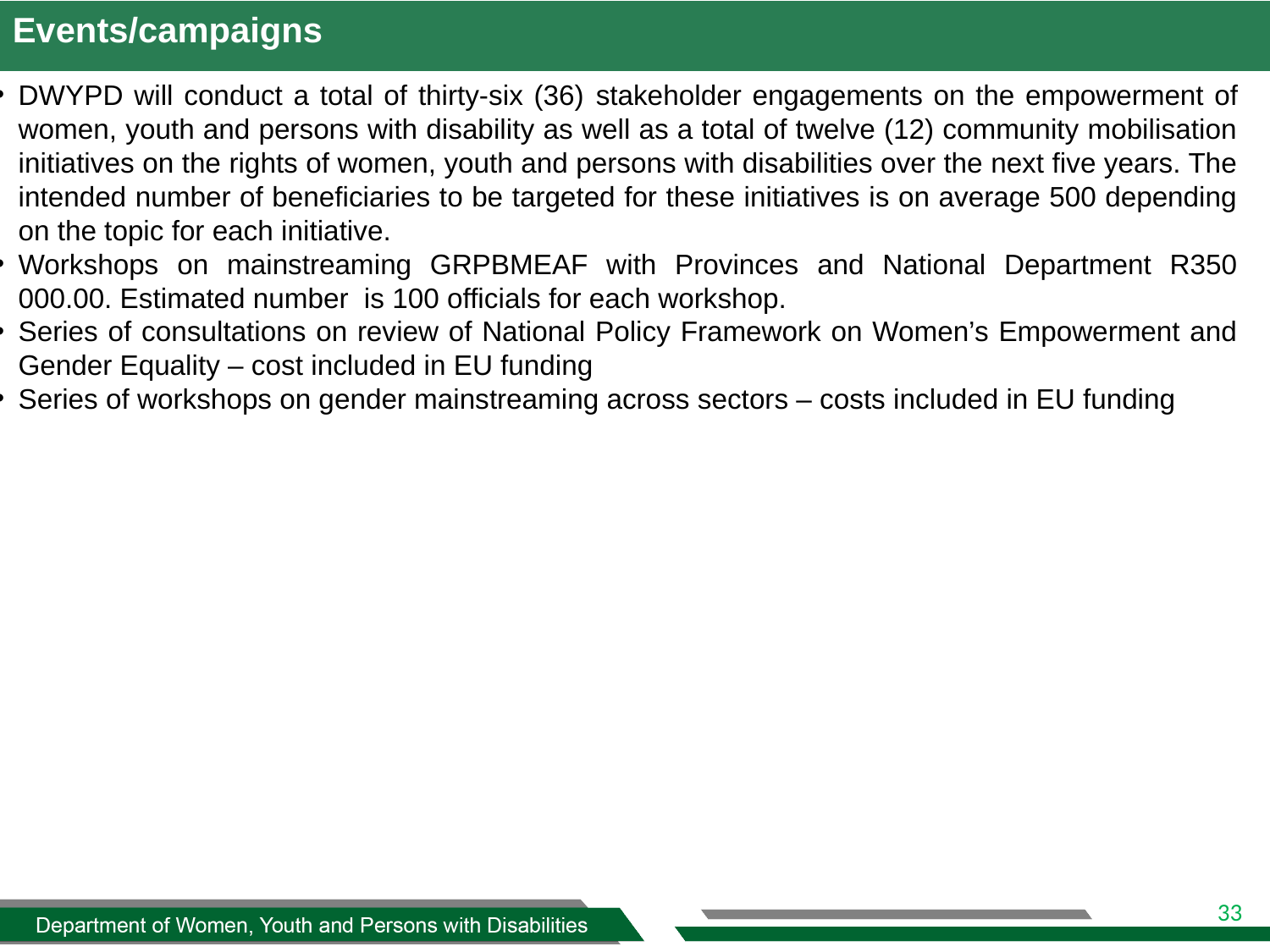

Events/campaigns
DWYPD will conduct a total of thirty-six (36) stakeholder engagements on the empowerment of women, youth and persons with disability as well as a total of twelve (12) community mobilisation initiatives on the rights of women, youth and persons with disabilities over the next five years. The intended number of beneficiaries to be targeted for these initiatives is on average 500 depending on the topic for each initiative.
Workshops on mainstreaming GRPBMEAF with Provinces and National Department R350 000.00. Estimated number  is 100 officials for each workshop.
Series of consultations on review of National Policy Framework on Women’s Empowerment and Gender Equality – cost included in EU funding
Series of workshops on gender mainstreaming across sectors – costs included in EU funding